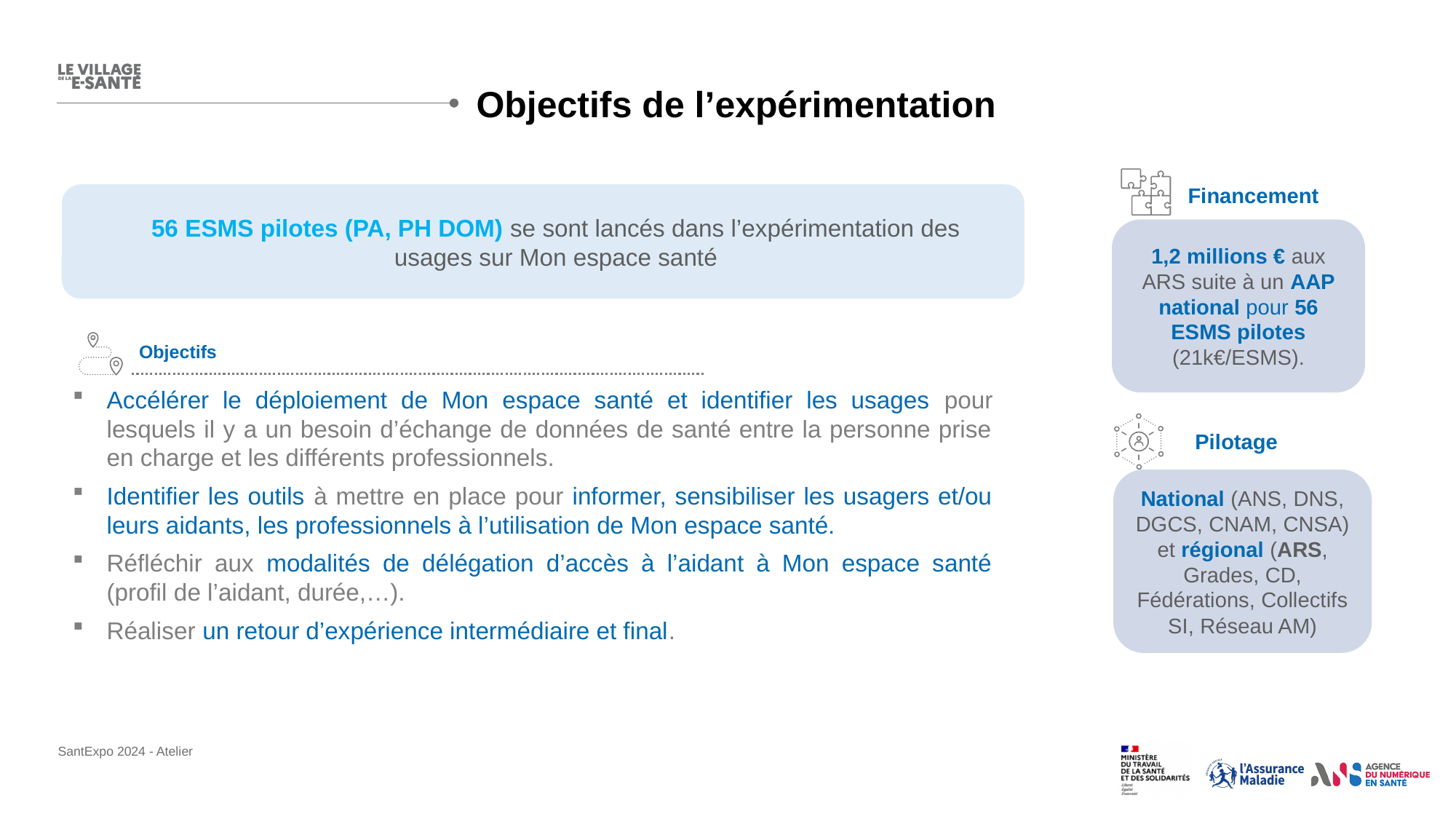

Objectifs de l’expérimentation

Financement
56 ESMS pilotes (PA, PH DOM) se sont lancés dans l’expérimentation des usages sur Mon espace santé
1,2 millions € aux ARS suite à un AAP national pour 56 ESMS pilotes (21k€/ESMS).

Objectifs
Accélérer le déploiement de Mon espace santé et identifier les usages pour lesquels il y a un besoin d’échange de données de santé entre la personne prise en charge et les différents professionnels.
Identifier les outils à mettre en place pour informer, sensibiliser les usagers et/ou leurs aidants, les professionnels à l’utilisation de Mon espace santé.
Réfléchir aux modalités de délégation d’accès à l’aidant à Mon espace santé (profil de l’aidant, durée,…).
Réaliser un retour d’expérience intermédiaire et final.

Pilotage
National (ANS, DNS, DGCS, CNAM, CNSA) et régional (ARS, Grades, CD, Fédérations, Collectifs SI, Réseau AM)